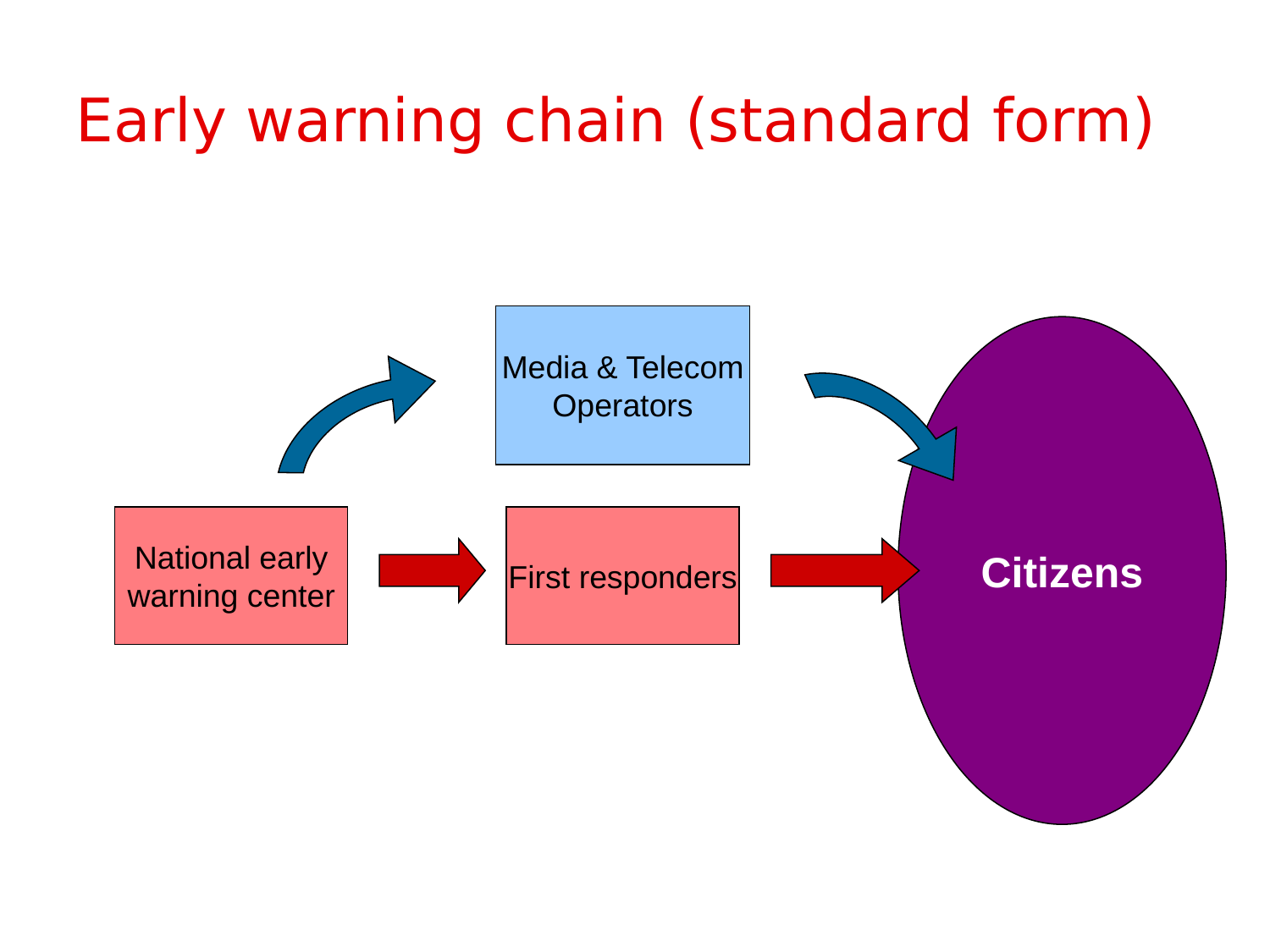

Early warning chain (standard form)
Media & Telecom
Operators
Citizens

National early warning center
First responders